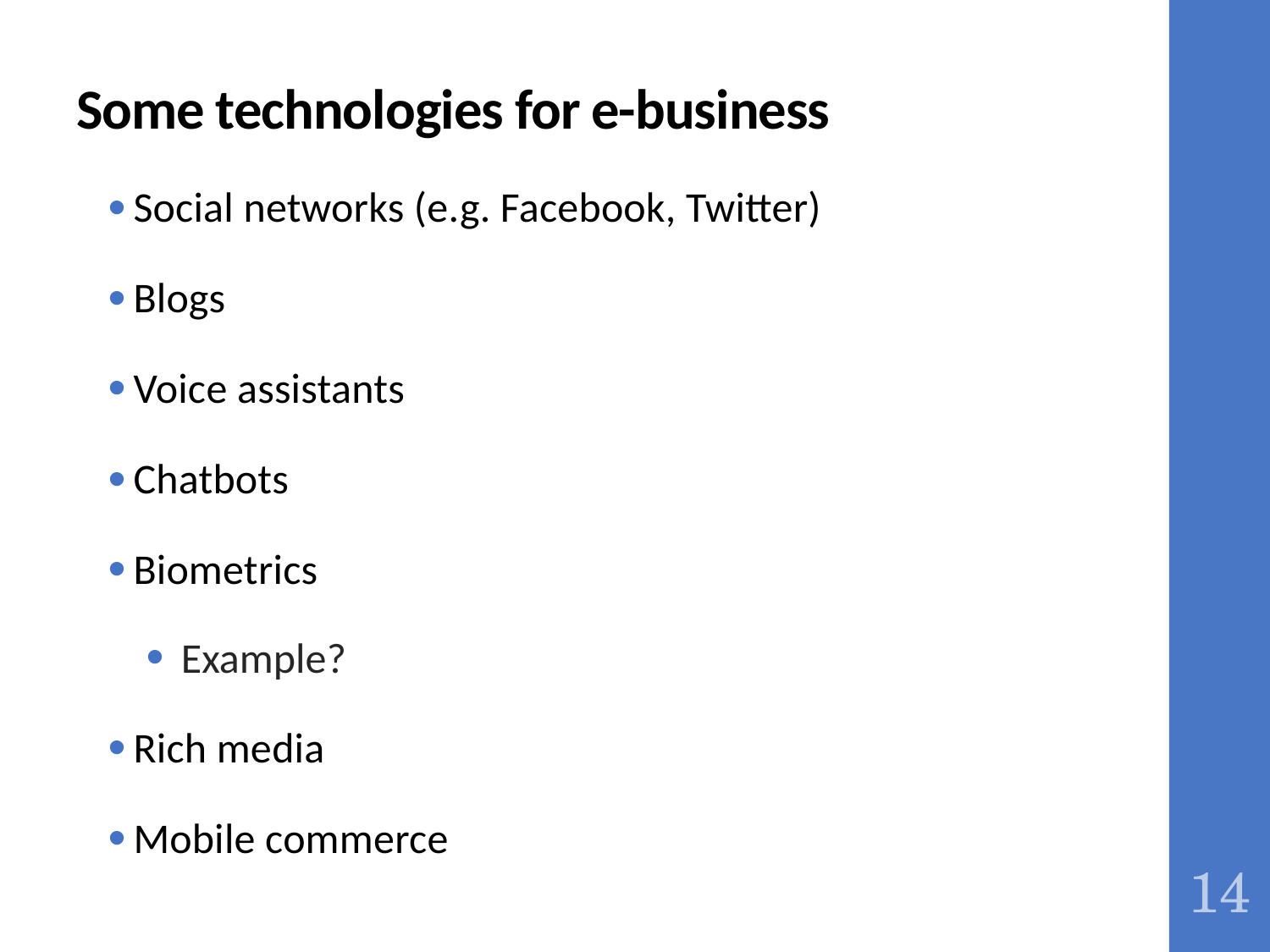

# Some technologies for e-business
Social networks (e.g. Facebook, Twitter)
Blogs
Voice assistants
Chatbots
Biometrics
 Example?
Rich media
Mobile commerce

14